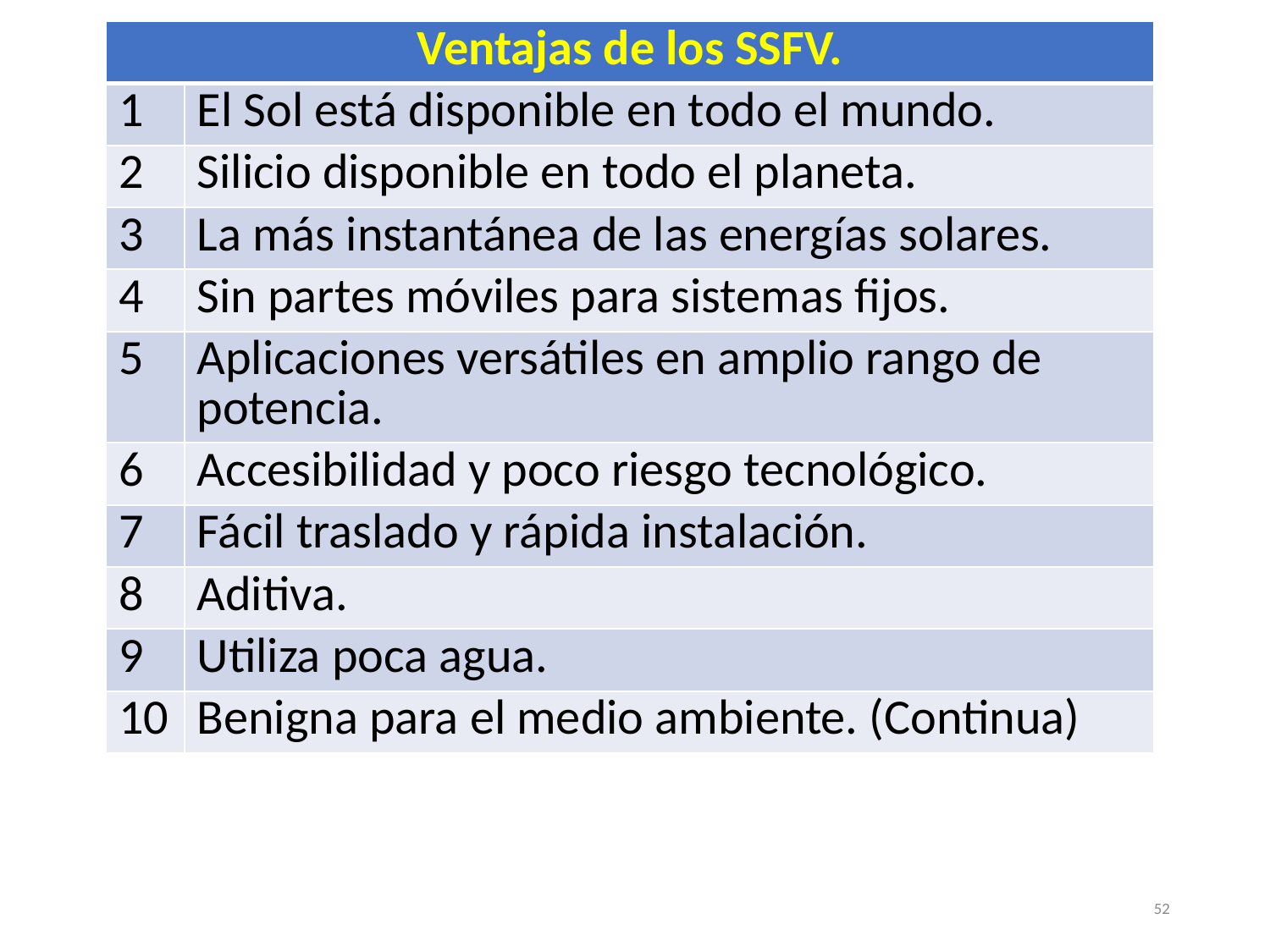

| Ventajas de los SSFV. |  |
| --- | --- |
| 1 | El Sol está disponible en todo el mundo. |
| 2 | Silicio disponible en todo el planeta. |
| 3 | La más instantánea de las energías solares. |
| 4 | Sin partes móviles para sistemas fijos. |
| 5 | Aplicaciones versátiles en amplio rango de potencia. |
| 6 | Accesibilidad y poco riesgo tecnológico. |
| 7 | Fácil traslado y rápida instalación. |
| 8 | Aditiva. |
| 9 | Utiliza poca agua. |
| 10 | Benigna para el medio ambiente. (Continua) |
52